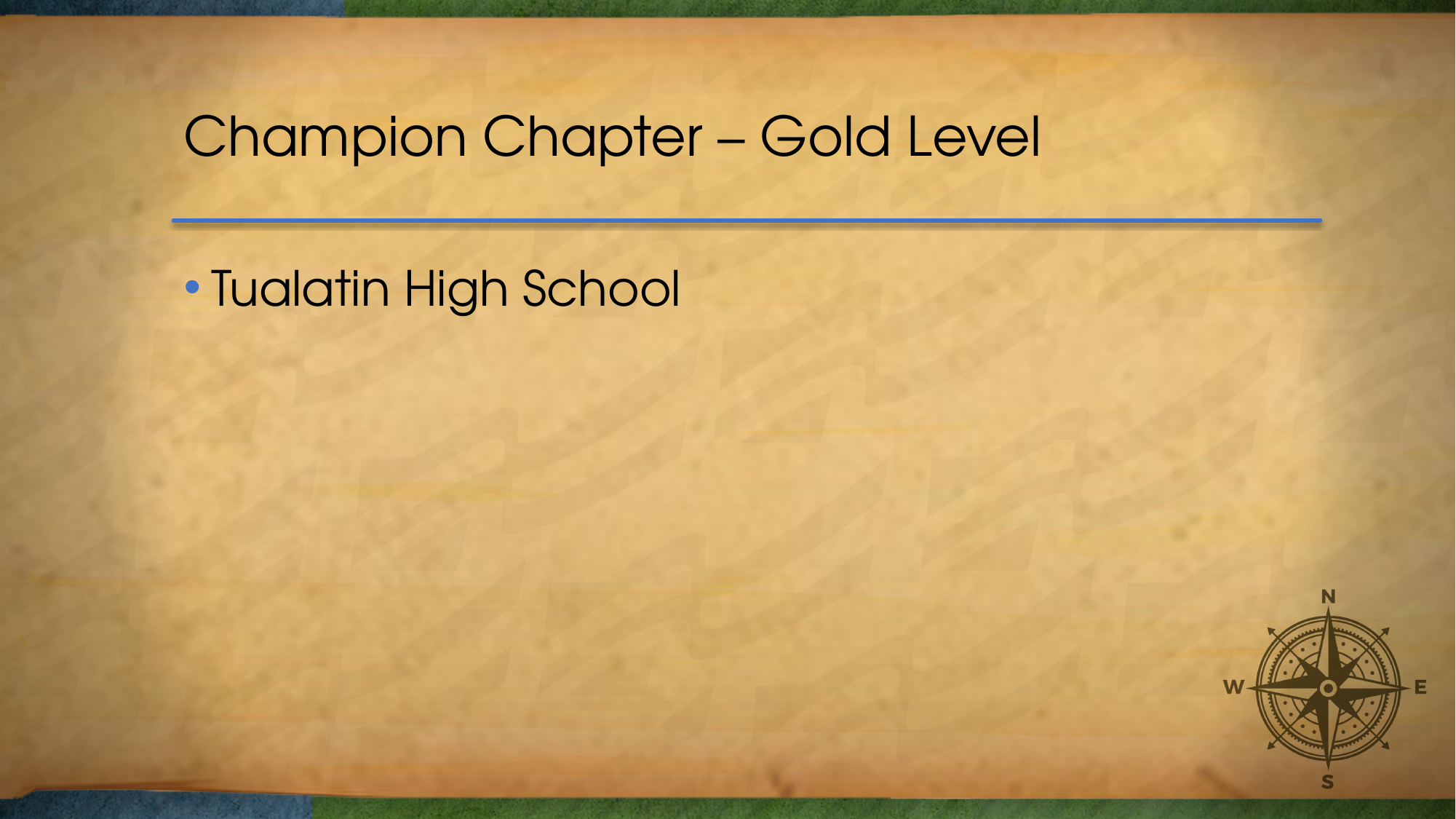

# Champion Chapter – Gold Level
Tualatin High School